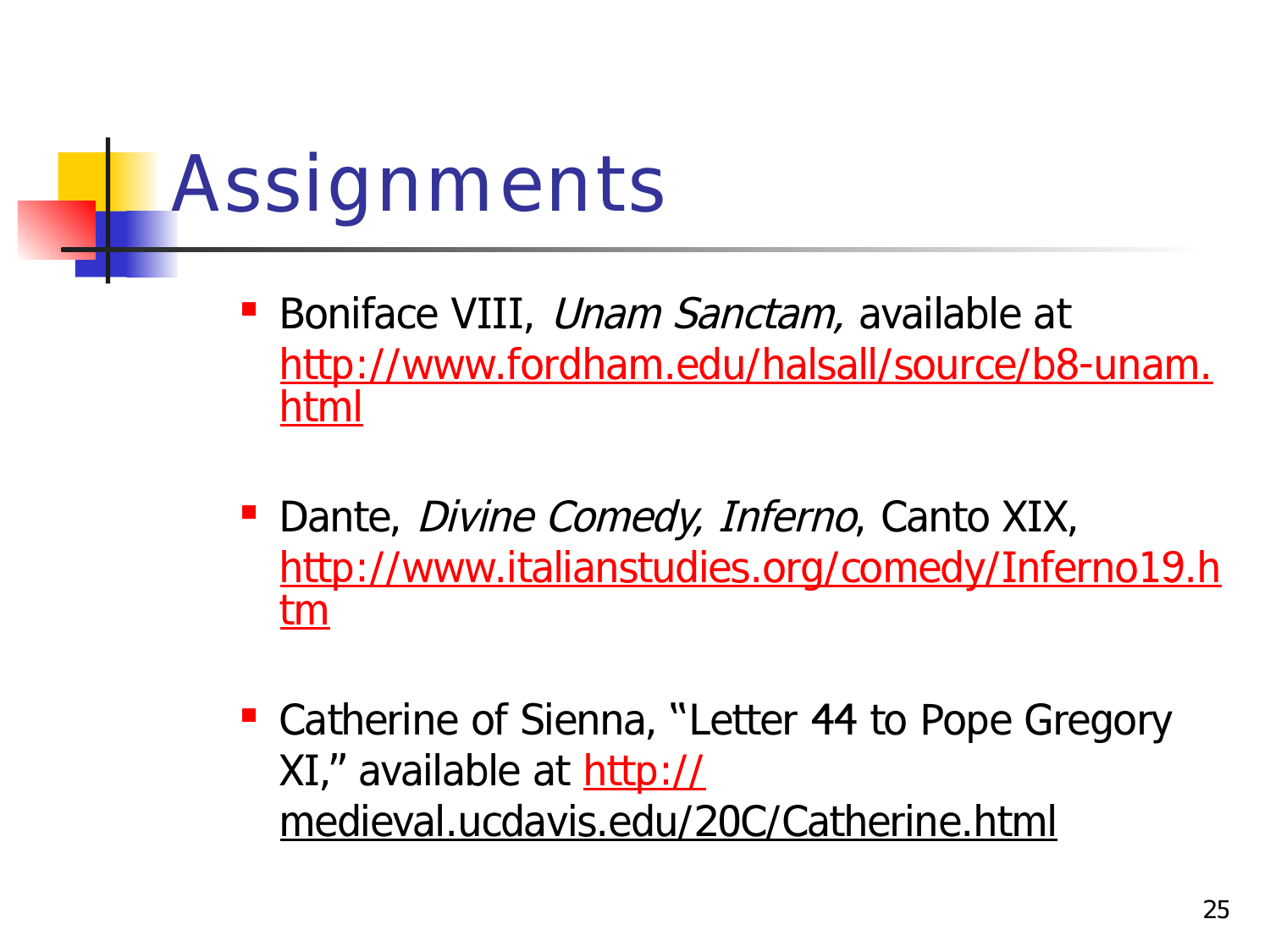

# Assignments
Boniface VIII, Unam Sanctam, available at http://www.fordham.edu/halsall/source/b8-unam.html
Dante, Divine Comedy, Inferno, Canto XIX, http://www.italianstudies.org/comedy/Inferno19.htm
Catherine of Sienna, “Letter 44 to Pope Gregory XI,” available at http://medieval.ucdavis.edu/20C/Catherine.html

25